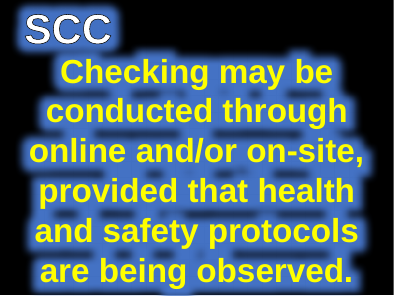

SCC
Checking may be conducted through online and/or on-site, provided that health and safety protocols are being observed.